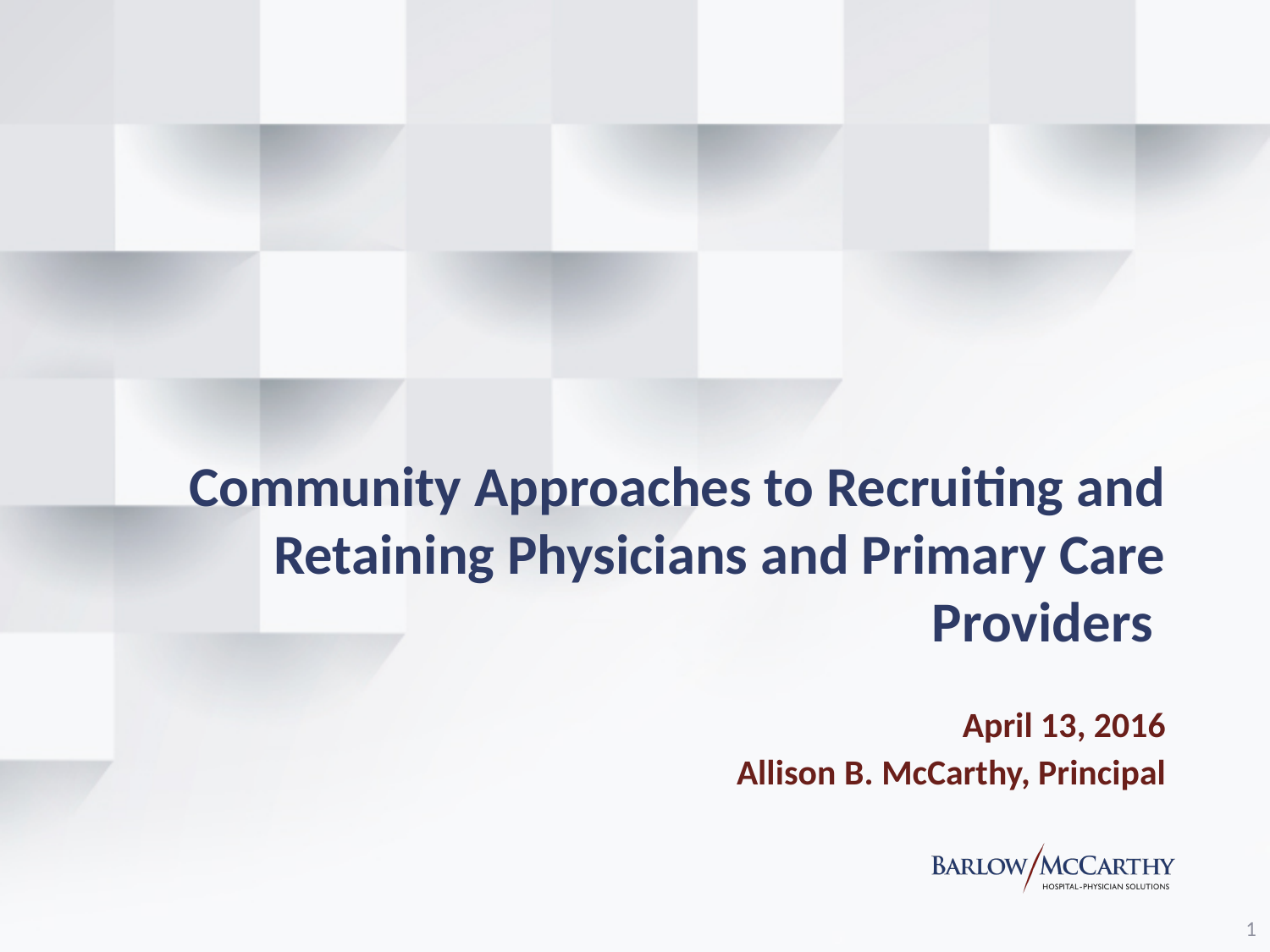

# Community Approaches to Recruiting and Retaining Physicians and Primary Care Providers
April 13, 2016
Allison B. McCarthy, Principal
1